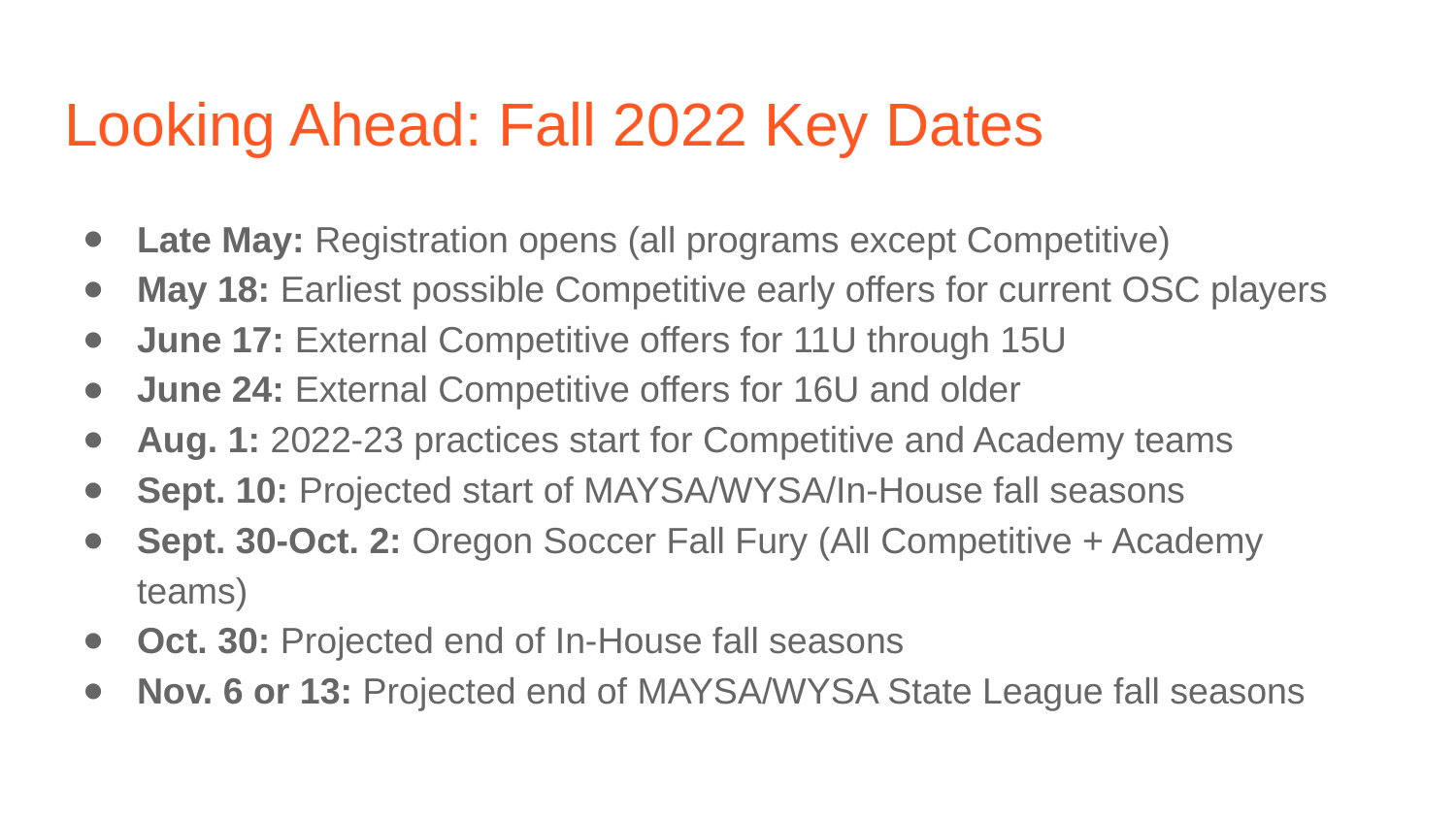

# Looking Ahead: Fall 2022 Key Dates
Late May: Registration opens (all programs except Competitive)
May 18: Earliest possible Competitive early offers for current OSC players
June 17: External Competitive offers for 11U through 15U
June 24: External Competitive offers for 16U and older
Aug. 1: 2022-23 practices start for Competitive and Academy teams
Sept. 10: Projected start of MAYSA/WYSA/In-House fall seasons
Sept. 30-Oct. 2: Oregon Soccer Fall Fury (All Competitive + Academy teams)
Oct. 30: Projected end of In-House fall seasons
Nov. 6 or 13: Projected end of MAYSA/WYSA State League fall seasons